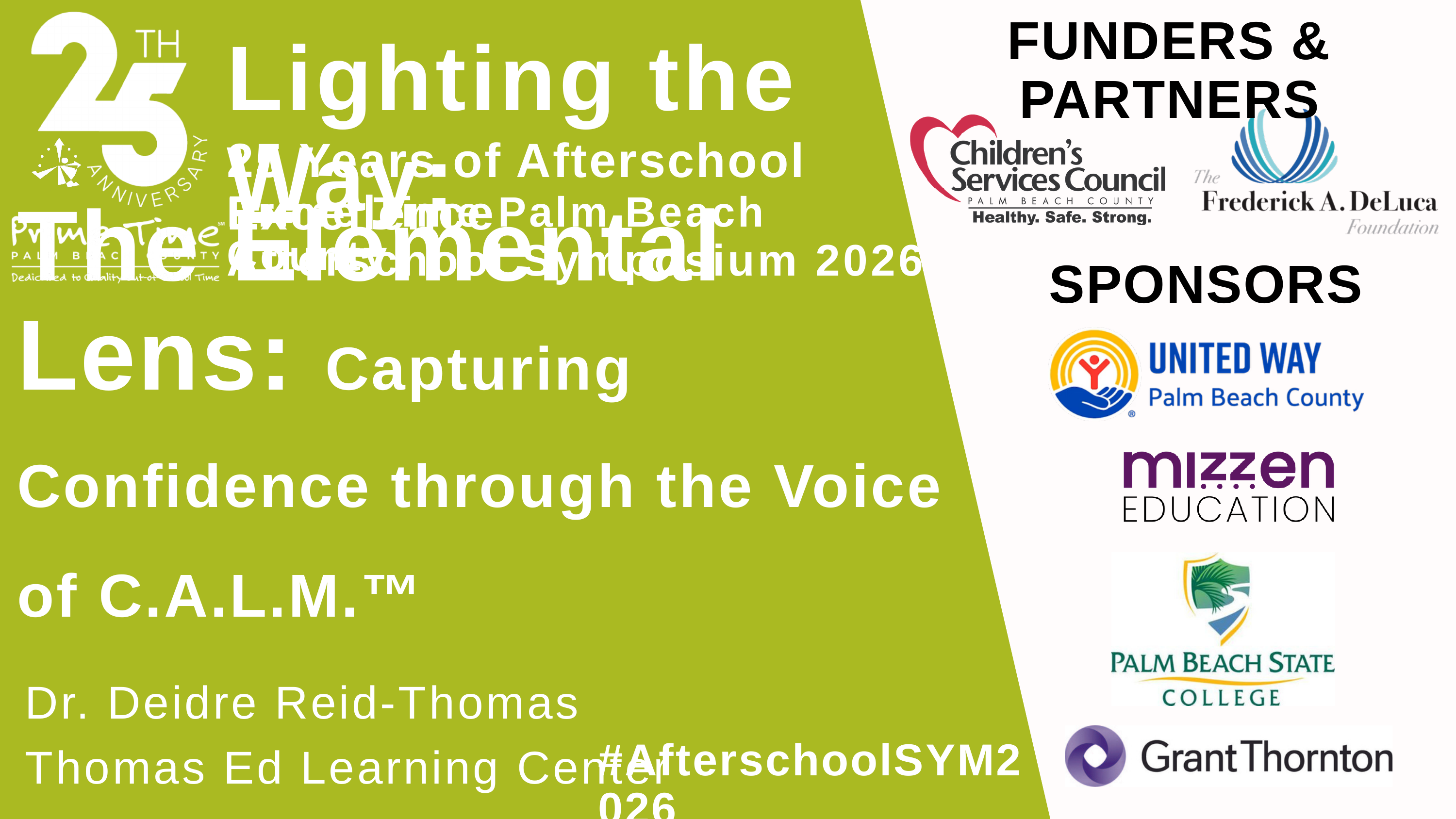

FUNDERS & PARTNERS
Lighting the Way:

25 Years of Afterschool Excellence
Prime Time Palm Beach County
Afterschool Symposium 2026
SPONSORS
The Elemental Lens: Capturing Confidence through the Voice of C.A.L.M.™
Dr. Deidre Reid-Thomas
Thomas Ed Learning Center

#AfterschoolSYM2026